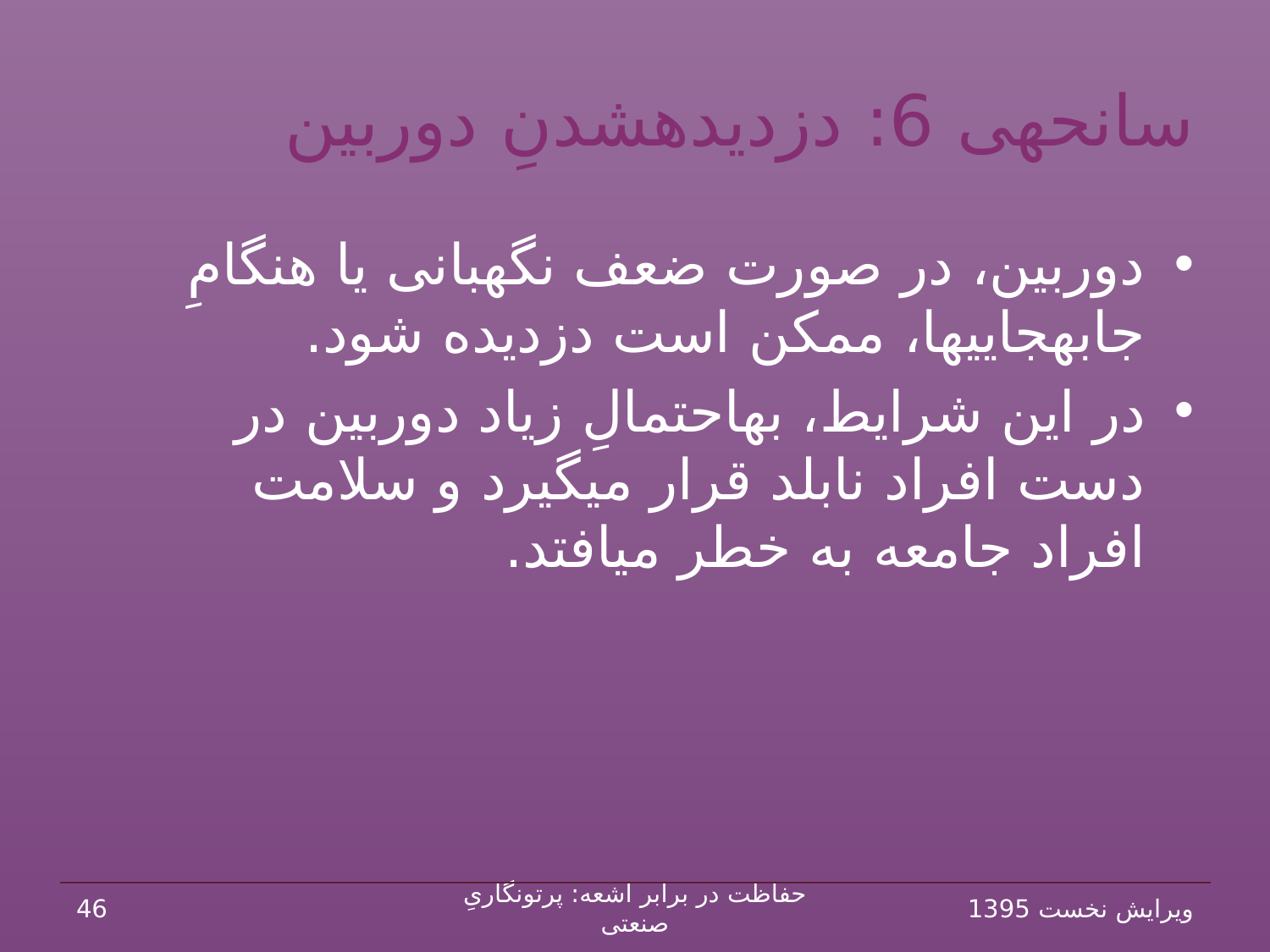

# سانحه‏ی 6: دزدیده‏شدنِ دوربین
دوربین، در صورت ضعف نگهبانی یا هنگامِ جابه‏جایی‏ها، ممکن است دزدیده شود.
در این شرایط، به‏احتمالِ زیاد دوربین در دست افراد نابلد قرار می‏گیرد و سلامت افراد جامعه به خطر می‏افتد.
46
حفاظت در برابر اشعه: پرتونگاریِ صنعتی
ویرایش نخست 1395